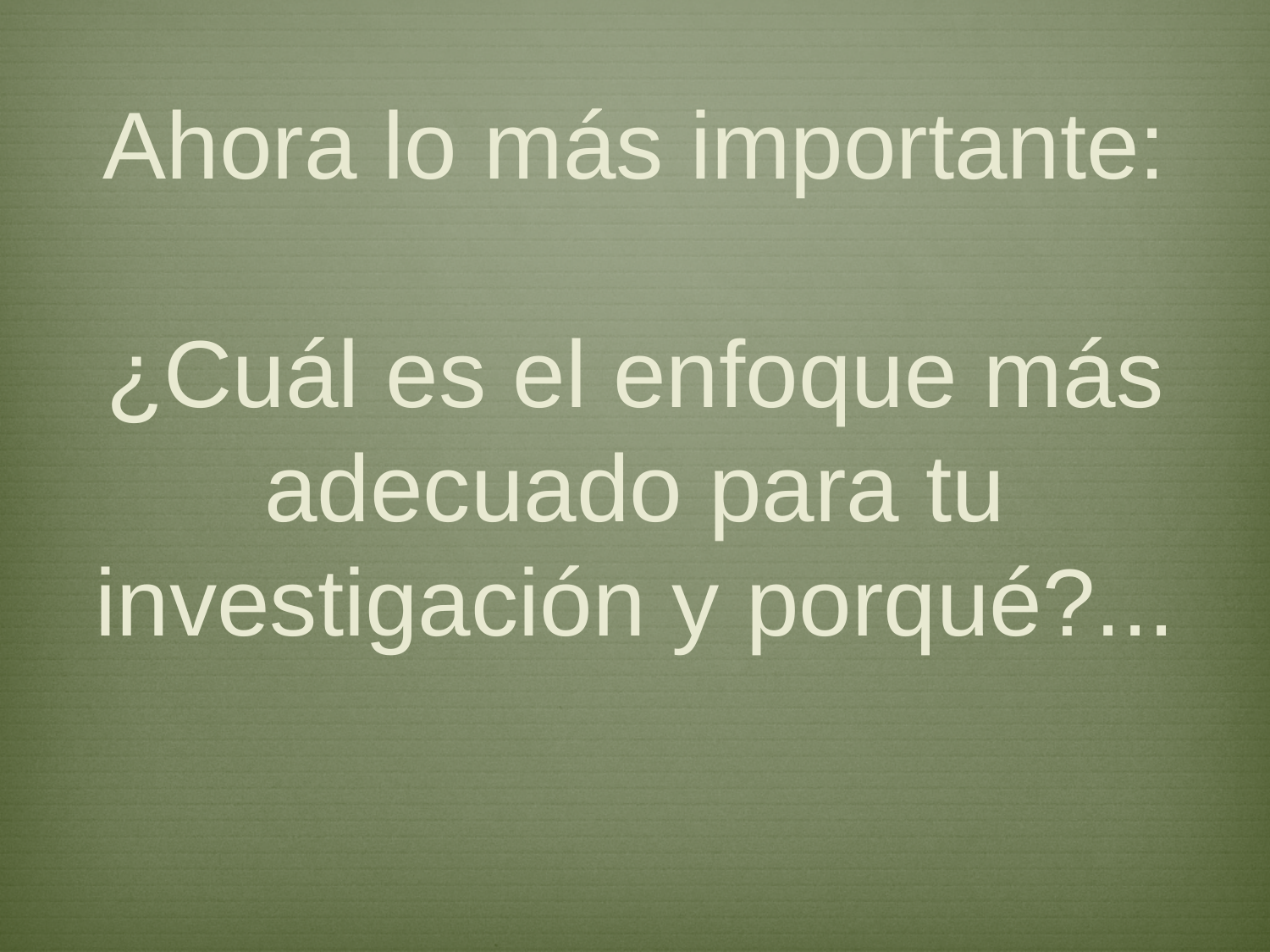

# Ahora lo más importante: ¿Cuál es el enfoque más adecuado para tu investigación y porqué?...